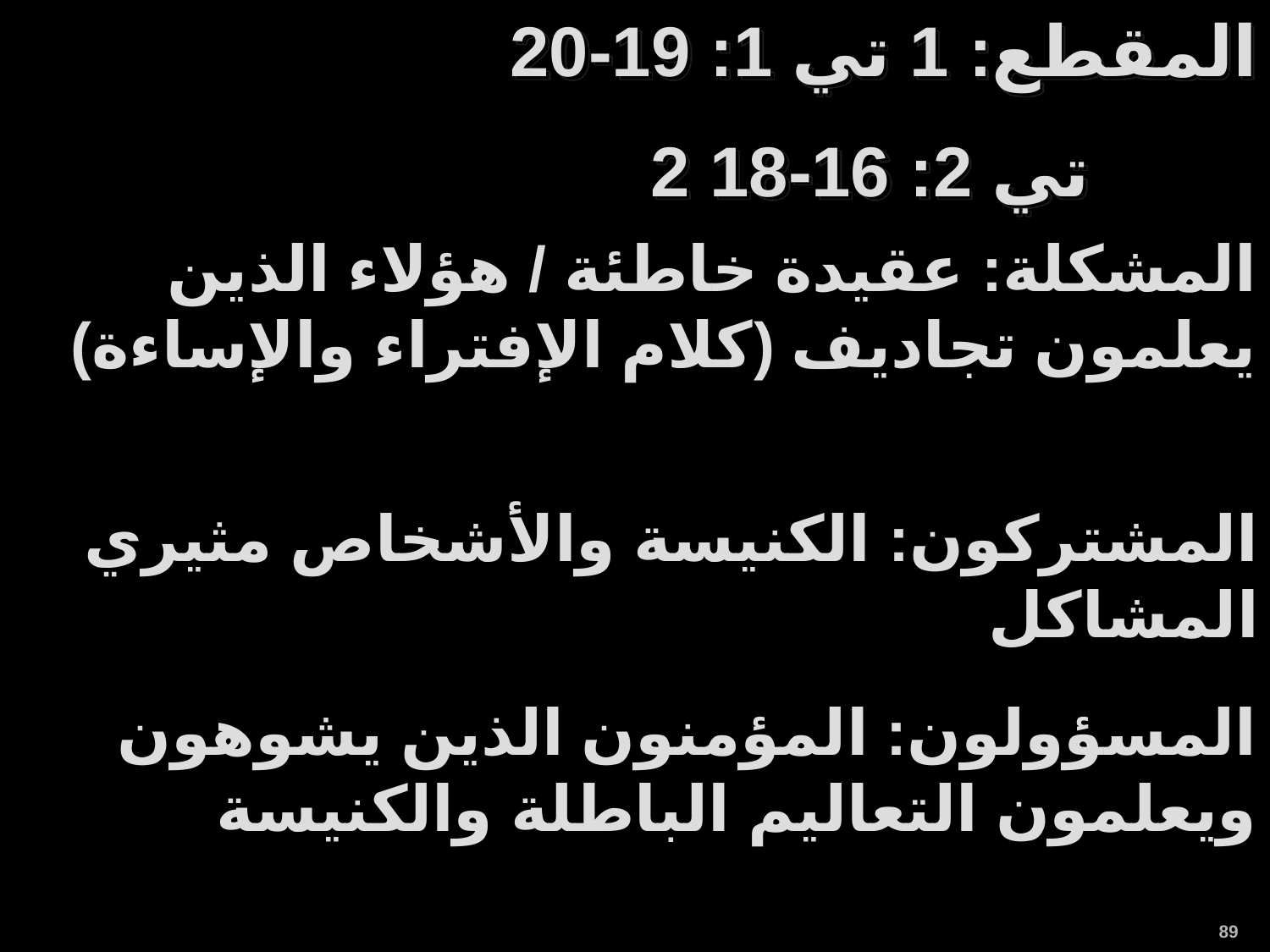

المقطع: 1 تي 1: 19-20
2 تي 2: 16-18
المشكلة: عقيدة خاطئة / هؤلاء الذين يعلمون تجاديف (كلام الإفتراء والإساءة)
المشتركون: الكنيسة والأشخاص مثيري المشاكل
المسؤولون: المؤمنون الذين يشوهون ويعلمون التعاليم الباطلة والكنيسة
89